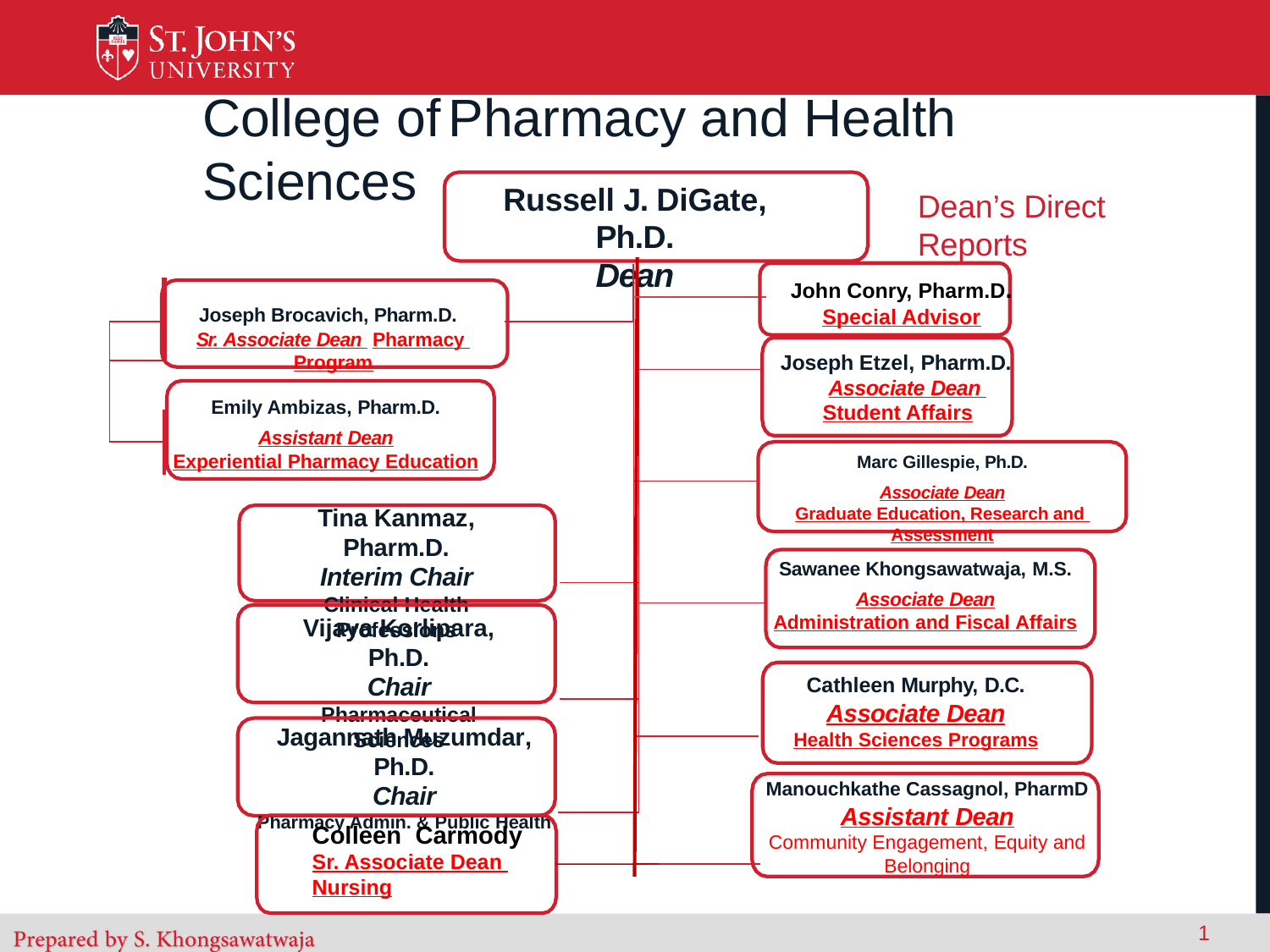

# College of	Pharmacy and Health Sciences

Russell J. DiGate, Ph.D.
Dean
Dean’s Direct Reports

John Conry, Pharm.D.
Special Advisor
|  |
| --- |
|  |
|  |
|  |
|  |

Joseph Brocavich, Pharm.D.
Sr. Associate Dean  Pharmacy Program

Joseph Etzel, Pharm.D.  Associate Dean  Student Affairs

Emily Ambizas, Pharm.D.
Assistant Dean
Experiential Pharmacy Education
Marc Gillespie, Ph.D.
Associate Dean
Graduate Education, Research and Assessment

Tina Kanmaz, Pharm.D.
Interim Chair
Clinical Health Professions
Sawanee Khongsawatwaja, M.S.
Associate Dean
Administration and Fiscal Affairs

Vijaya Korlipara, Ph.D.
Chair
Pharmaceutical Sciences

Cathleen Murphy, D.C.
Associate Dean
Health Sciences Programs

Jagannath Muzumdar, Ph.D.
Chair
Pharmacy Admin. & Public Health
Manouchkathe Cassagnol, PharmD
Assistant Dean
Community Engagement, Equity and Belonging

Colleen  Carmody
Sr. Associate Dean
Nursing

1